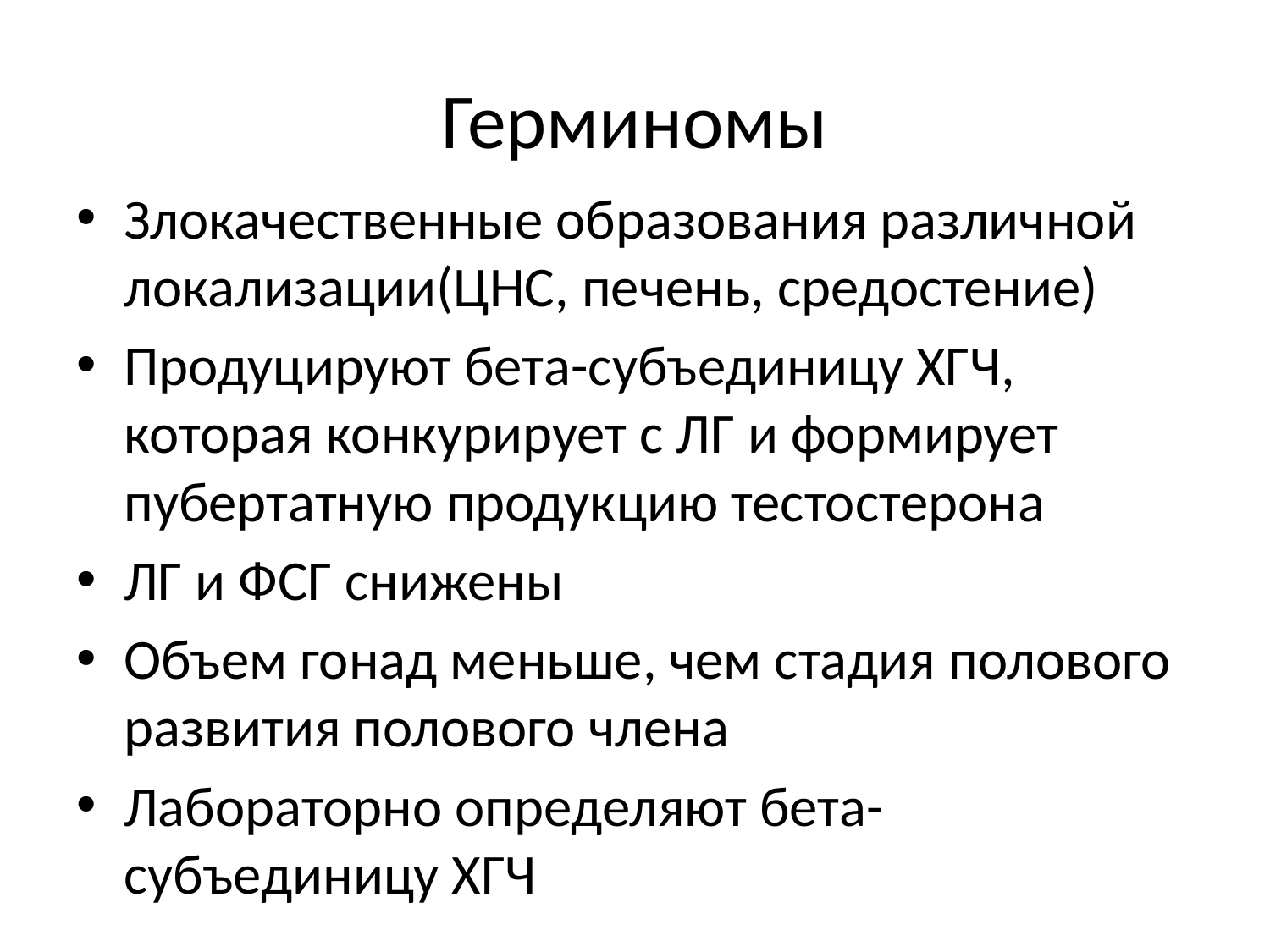

# Герминомы
Злокачественные образования различной локализации(ЦНС, печень, средостение)
Продуцируют бета-субъединицу ХГЧ, которая конкурирует с ЛГ и формирует пубертатную продукцию тестостерона
ЛГ и ФСГ снижены
Объем гонад меньше, чем стадия полового развития полового члена
Лабораторно определяют бета-субъединицу ХГЧ